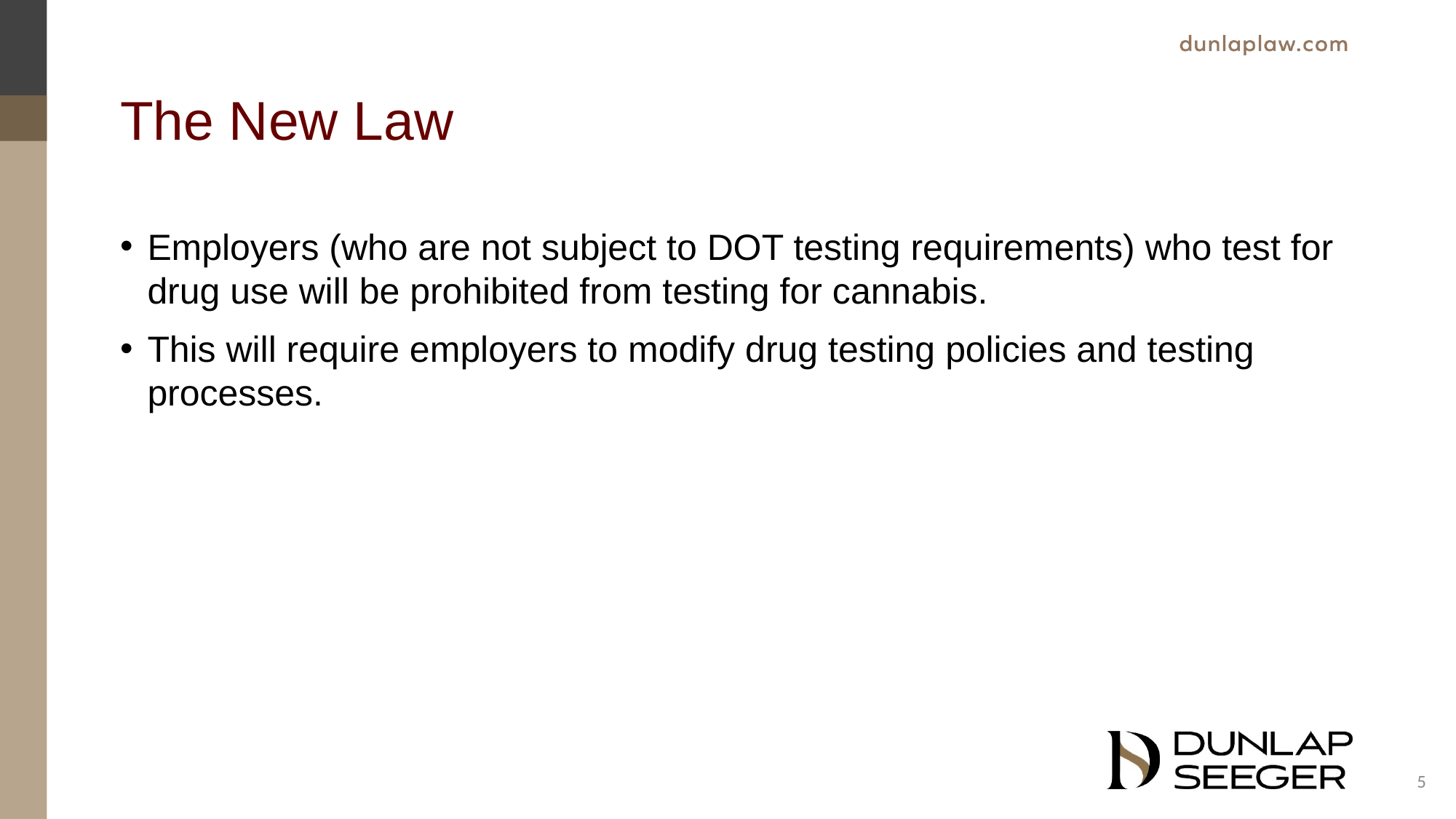

# The New Law
Employers (who are not subject to DOT testing requirements) who test for drug use will be prohibited from testing for cannabis.
This will require employers to modify drug testing policies and testing processes.
5